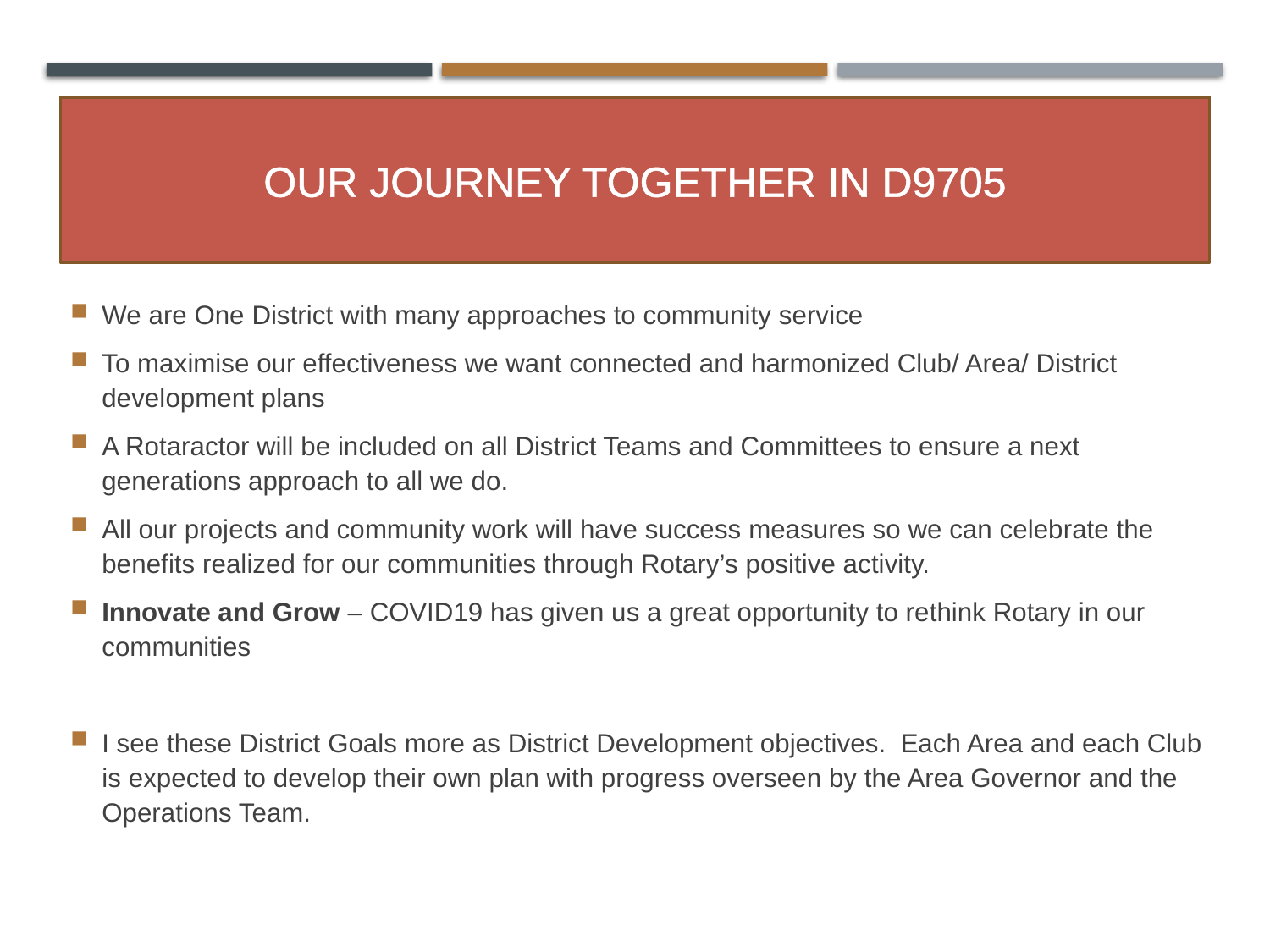

# Our Journey Together in D9705
We are One District with many approaches to community service
To maximise our effectiveness we want connected and harmonized Club/ Area/ District development plans
A Rotaractor will be included on all District Teams and Committees to ensure a next generations approach to all we do.
All our projects and community work will have success measures so we can celebrate the benefits realized for our communities through Rotary’s positive activity.
Innovate and Grow – COVID19 has given us a great opportunity to rethink Rotary in our communities

I see these District Goals more as District Development objectives.  Each Area and each Club is expected to develop their own plan with progress overseen by the Area Governor and the Operations Team.